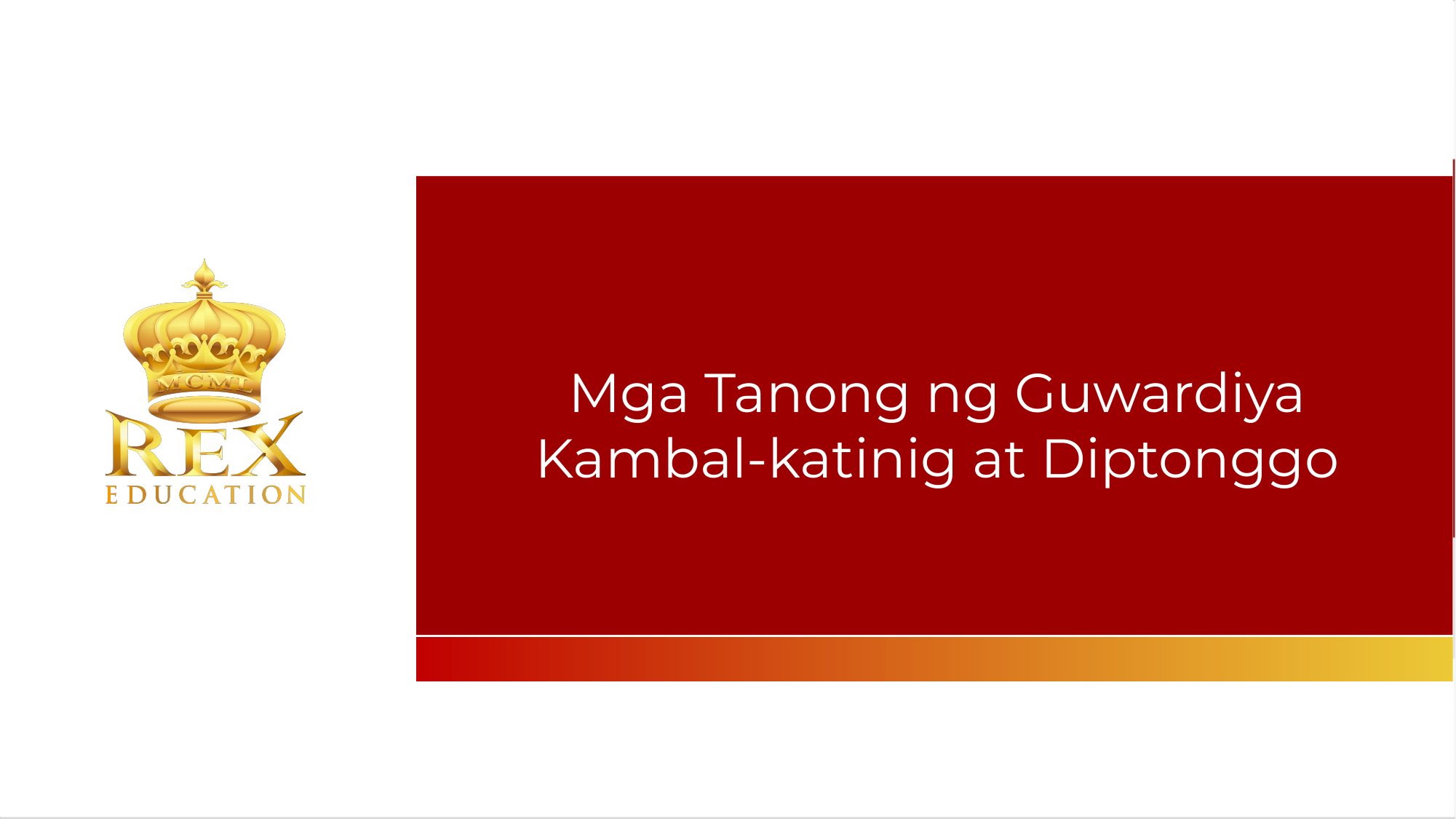

Mga Tanong ng Guwardiya
Kambal-katinig at Diptonggo